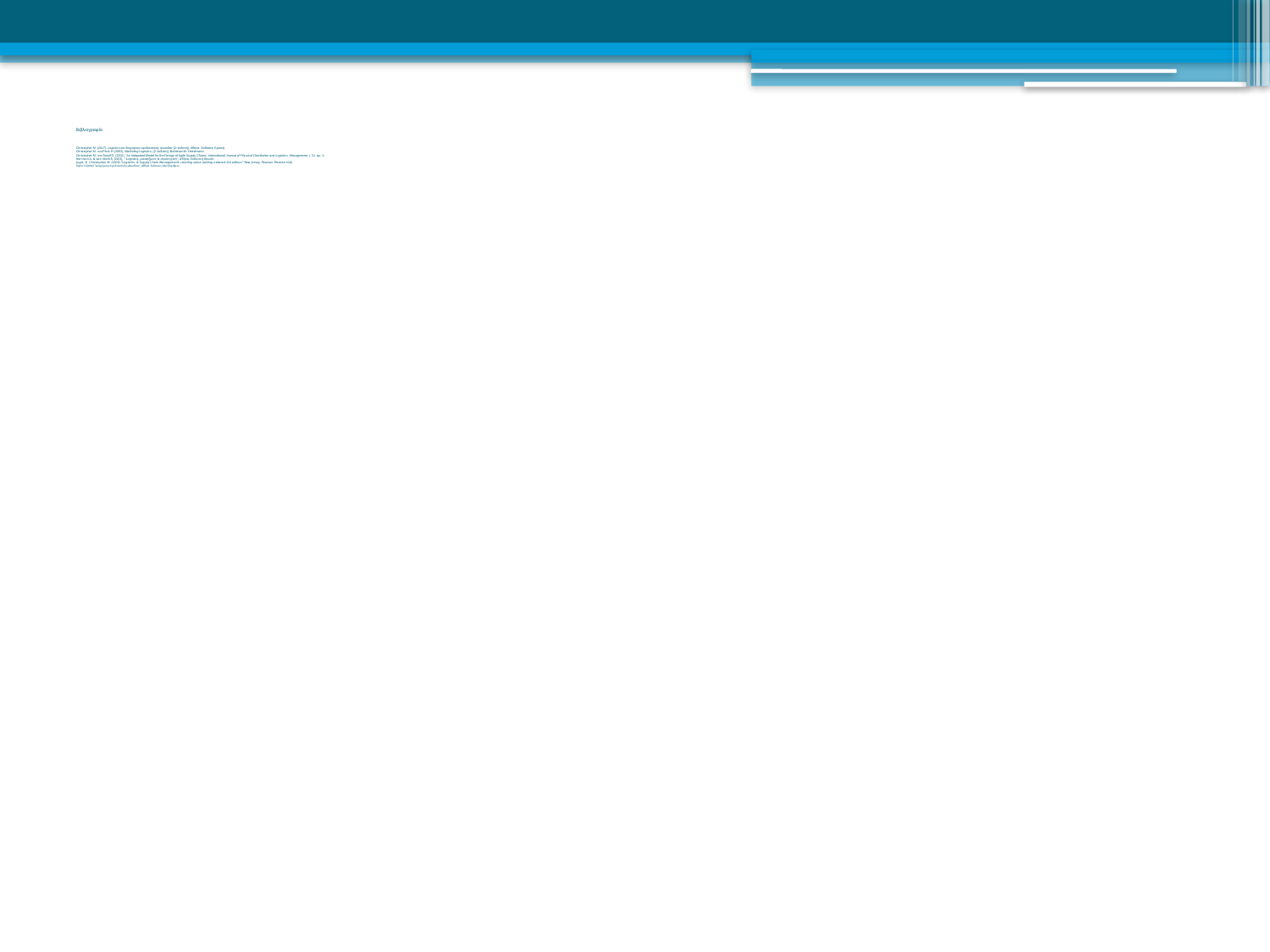

# Βιβλιογραφία Christopher M. (2017), Logistics και διαχείριση εφοδιαστικής αλυσίδας (2η έκδοση), Αθήνα: Εκδόσεις Κριτική. Christopher M.  και Peck H.(2003), Marketing Logistics, (2η έκδοση), Butterworth- Heinemann. Christopher M.  και Towill D. (2001), ‘An Integrated Model for the Design of Agile Supply Chains’  International Journal of Physical Distribution and Logistics  Management, τ. 31, αρ. 4 Harrison A. & van Hoek R. (2013), '' Logistics, μανατζμεντ & στρατηγική'', Αθήνα, Εκδόσεις Rossili. Logis  &  Christopher M. (2005) “Logistics  & Supply Chain Management: creating value-adding network 3rd edition” New Jersey, Pearson Prentice Hall. Taylor D.(2006) “Διαχείριση Εφοδιαστικής Αλυσίδας'', Αθήνα: Εκδόσεις Κλειδάριθμος